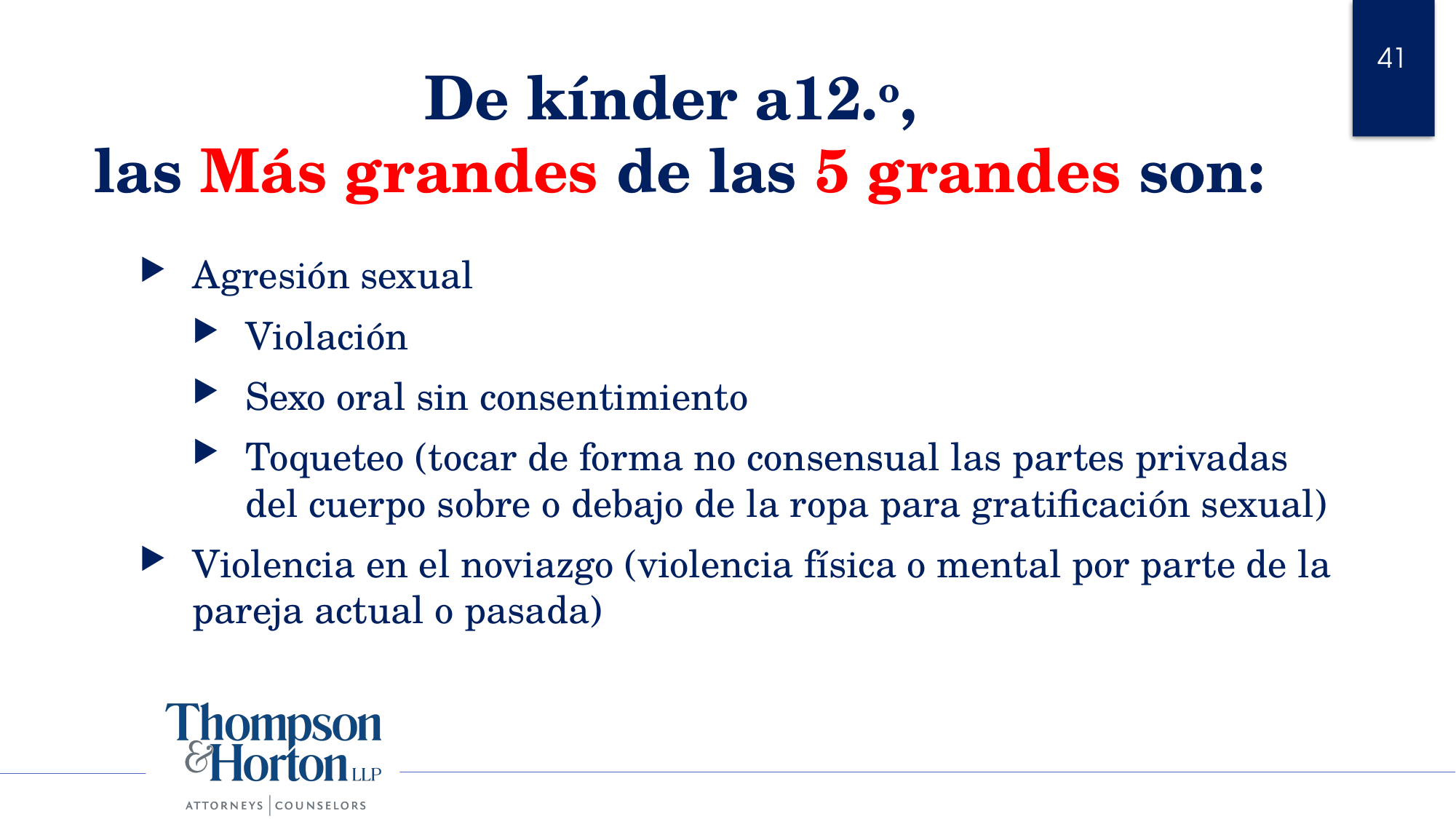

41
# De kínder a12.o, las Más grandes de las 5 grandes son:
Agresión sexual
Violación
Sexo oral sin consentimiento
Toqueteo (tocar de forma no consensual las partes privadas del cuerpo sobre o debajo de la ropa para gratificación sexual)
Violencia en el noviazgo (violencia física o mental por parte de la pareja actual o pasada)